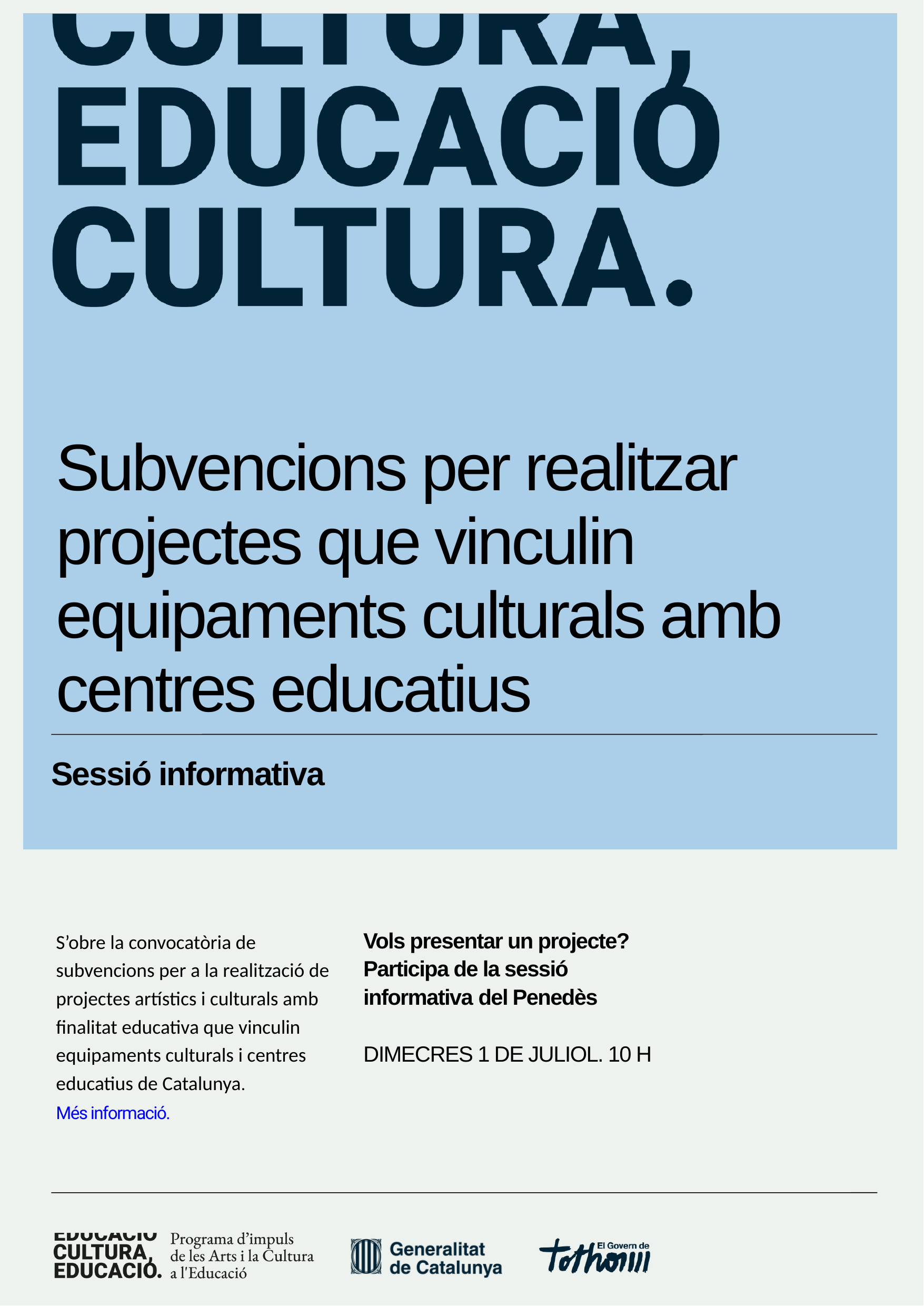

Subvencions per realitzar projectes que vinculin equipaments culturals amb centres educatius

Sessió informativa

S’obre la convocatòria de subvencions per a la realització de projectes artístics i culturals amb finalitat educativa que vinculin equipaments culturals i centres educatius de Catalunya.
Més informació.

Vols presentar un projecte? Participa de la sessió informativa del Penedès

DIMECRES 1 DE JULIOL. 10 H